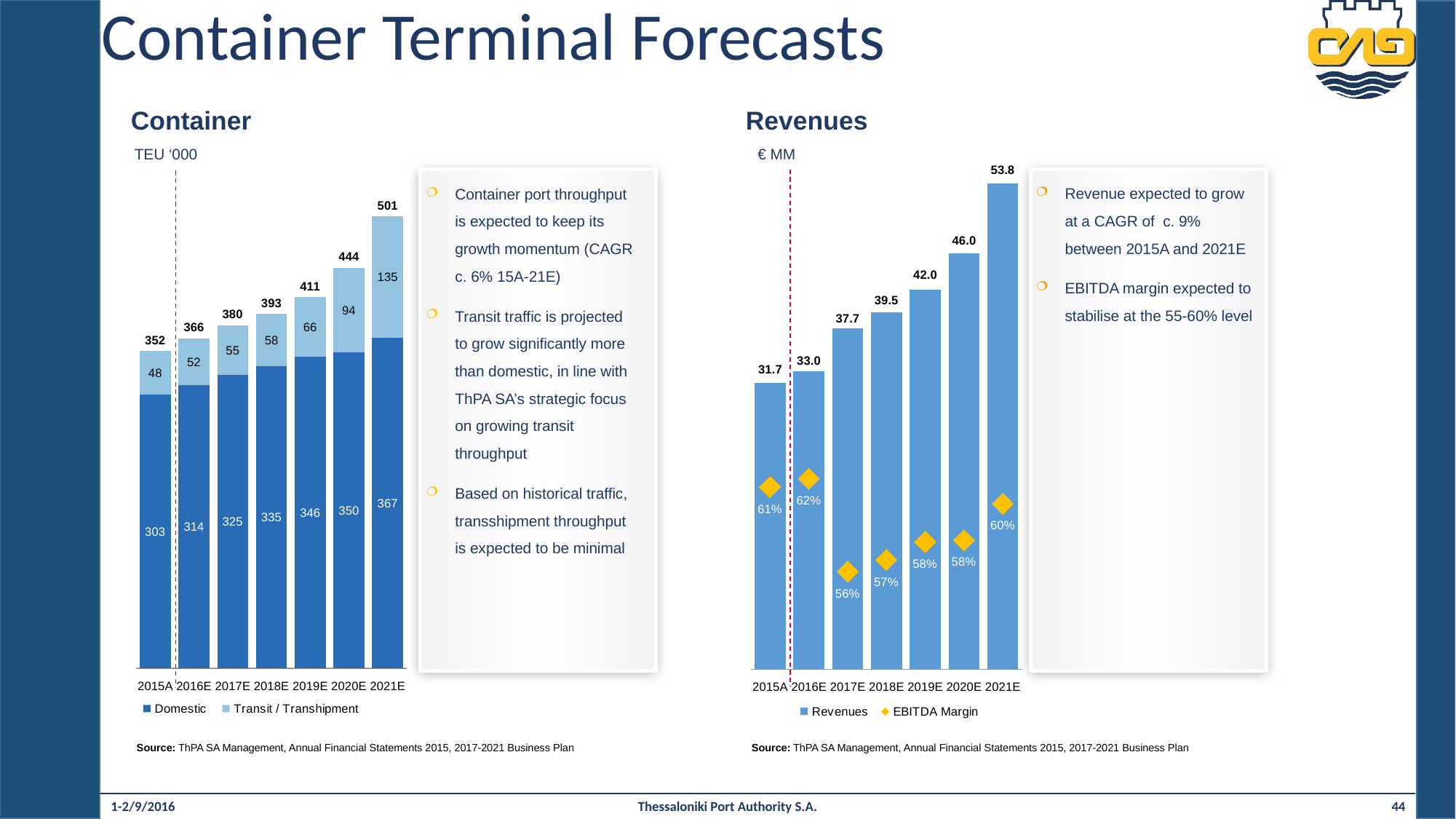

Container Terminal Forecasts
Container
Revenues
TEU ‘000
€ MM

[unsupported chart]

### Chart

| Category | Revenues | EBITDA Margin |
|---|---|---|
| 2015A | 31.699 | 0.61 |
| 2016E | 33.0 | 0.615 |
| 2017E | 37.7 | 0.559 |
| 2018E | 39.5 | 0.566 |
| 2019E | 42.0 | 0.577 |
| 2020E | 46.0 | 0.578 |
| 2021E | 53.8 | 0.6 |
Revenue expected to grow at a CAGR of  c. 9% between 2015A and 2021E
EBITDA margin expected to stabilise at the 55-60% level
Container port throughput is expected to keep its growth momentum (CAGR c. 6% 15A-21E)
Transit traffic is projected to grow significantly more than domestic, in line with ThPA SA’s strategic focus on growing transit throughput
Based on historical traffic, transshipment throughput is expected to be minimal

Source: ThPA SA Management, Annual Financial Statements 2015, 2017-2021 Business Plan
Source: ThPA SA Management, Annual Financial Statements 2015, 2017-2021 Business Plan
1-2/9/2016
Thessaloniki Port Authority S.A.
44